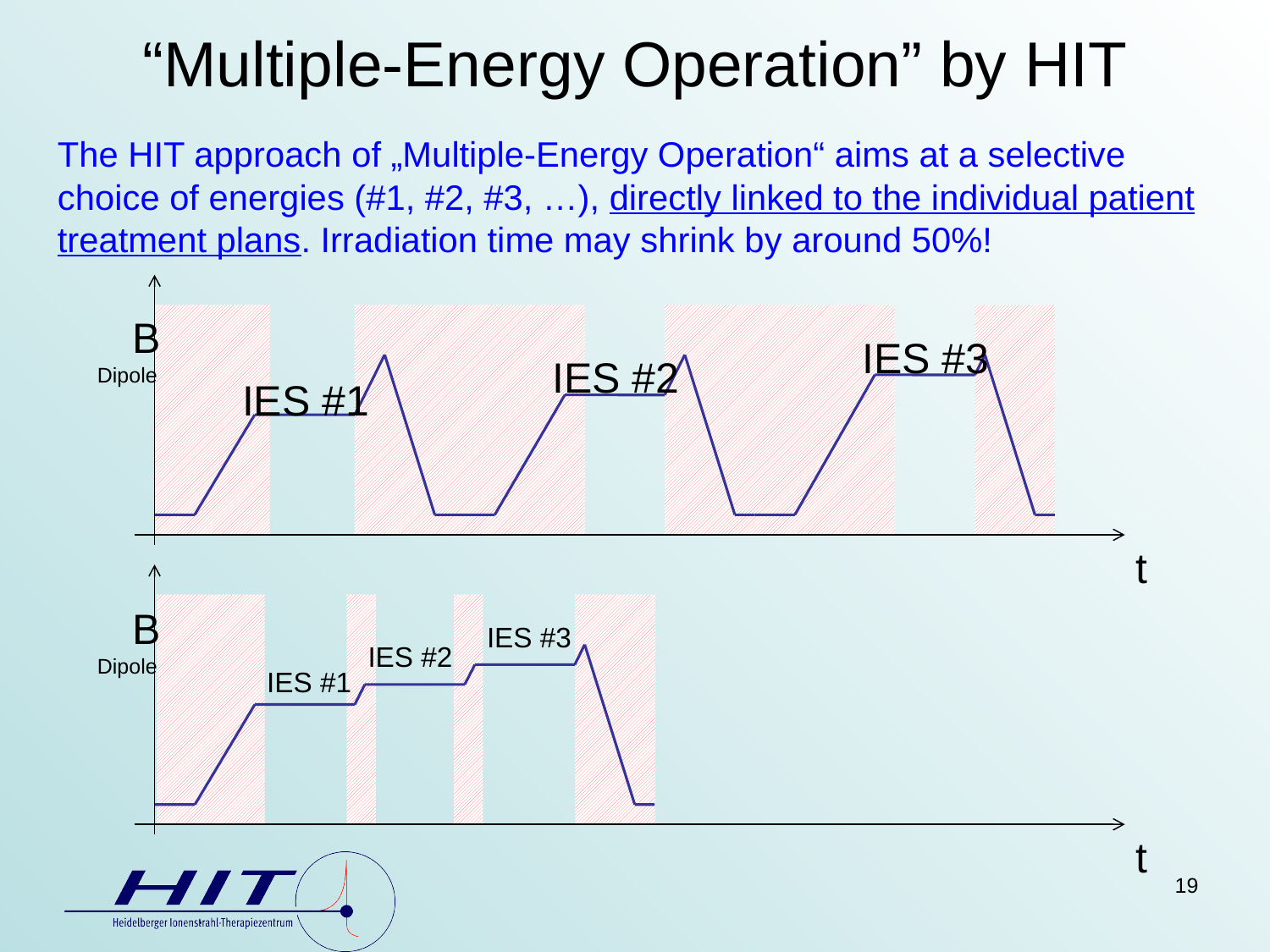

# “Multiple-Energy Operation” by HIT
The HIT approach of „Multiple-Energy Operation“ aims at a selective choice of energies (#1, #2, #3, …), directly linked to the individual patient treatment plans. Irradiation time may shrink by around 50%!
   B
Dipole

IES #3
IES #2

IES #1

t

   B
Dipole
IES #3
IES #2

IES #1

t
19